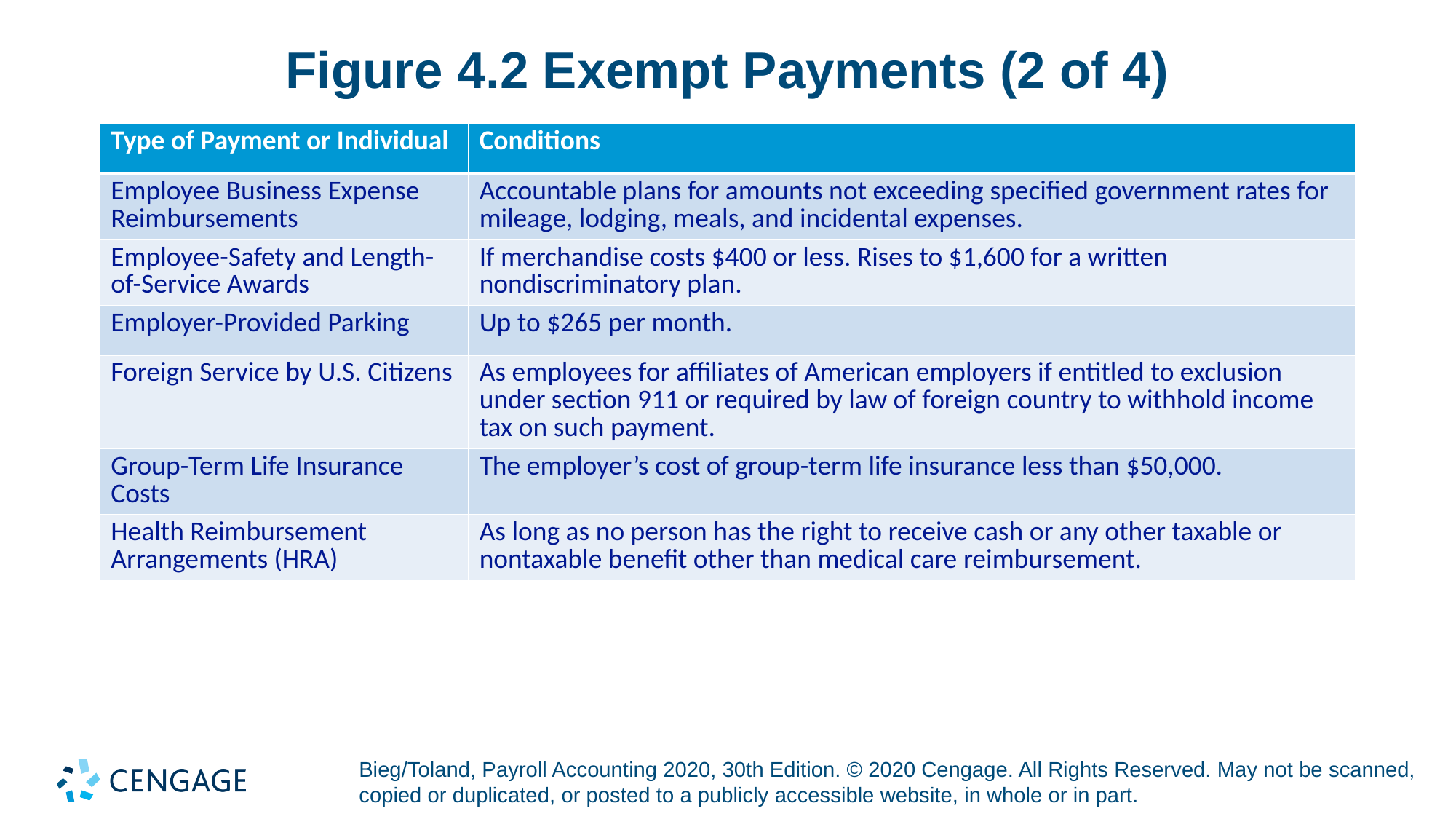

# Figure 4.2 Exempt Payments (2 of 4)
| Type of Payment or Individual | Conditions |
| --- | --- |
| Employee Business Expense Reimbursements | Accountable plans for amounts not exceeding specified government rates for mileage, lodging, meals, and incidental expenses. |
| Employee-Safety and Length-of-Service Awards | If merchandise costs $400 or less. Rises to $1,600 for a written nondiscriminatory plan. |
| Employer-Provided Parking | Up to $265 per month. |
| Foreign Service by U.S. Citizens | As employees for affiliates of American employers if entitled to exclusion under section 911 or required by law of foreign country to withhold income tax on such payment. |
| Group-Term Life Insurance Costs | The employer’s cost of group-term life insurance less than $50,000. |
| Health Reimbursement Arrangements (HRA) | As long as no person has the right to receive cash or any other taxable or nontaxable benefit other than medical care reimbursement. |